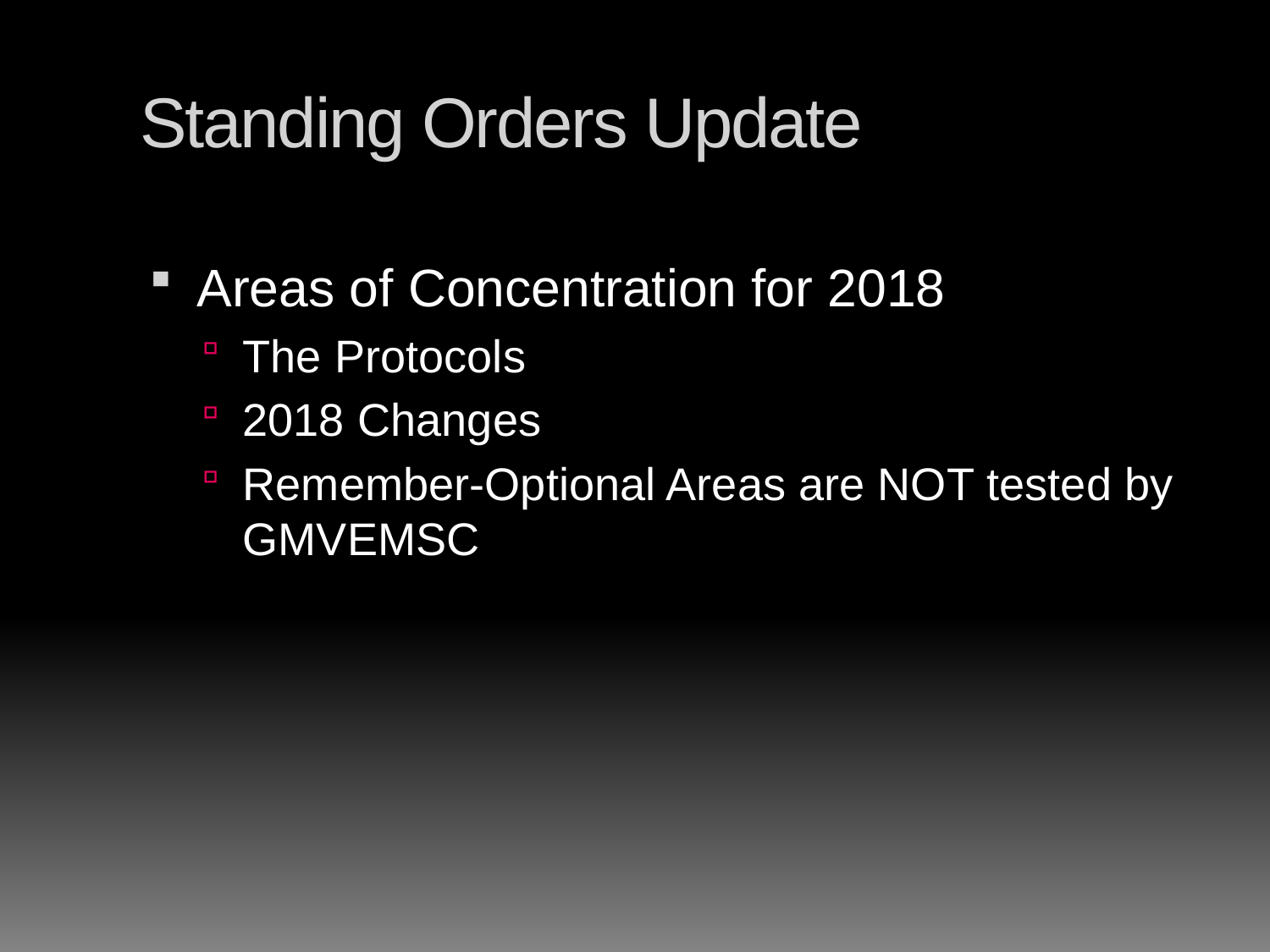

Standing Orders Update
Areas of Concentration for 2018
The Protocols
2018 Changes
Remember-Optional Areas are NOT tested by GMVEMSC